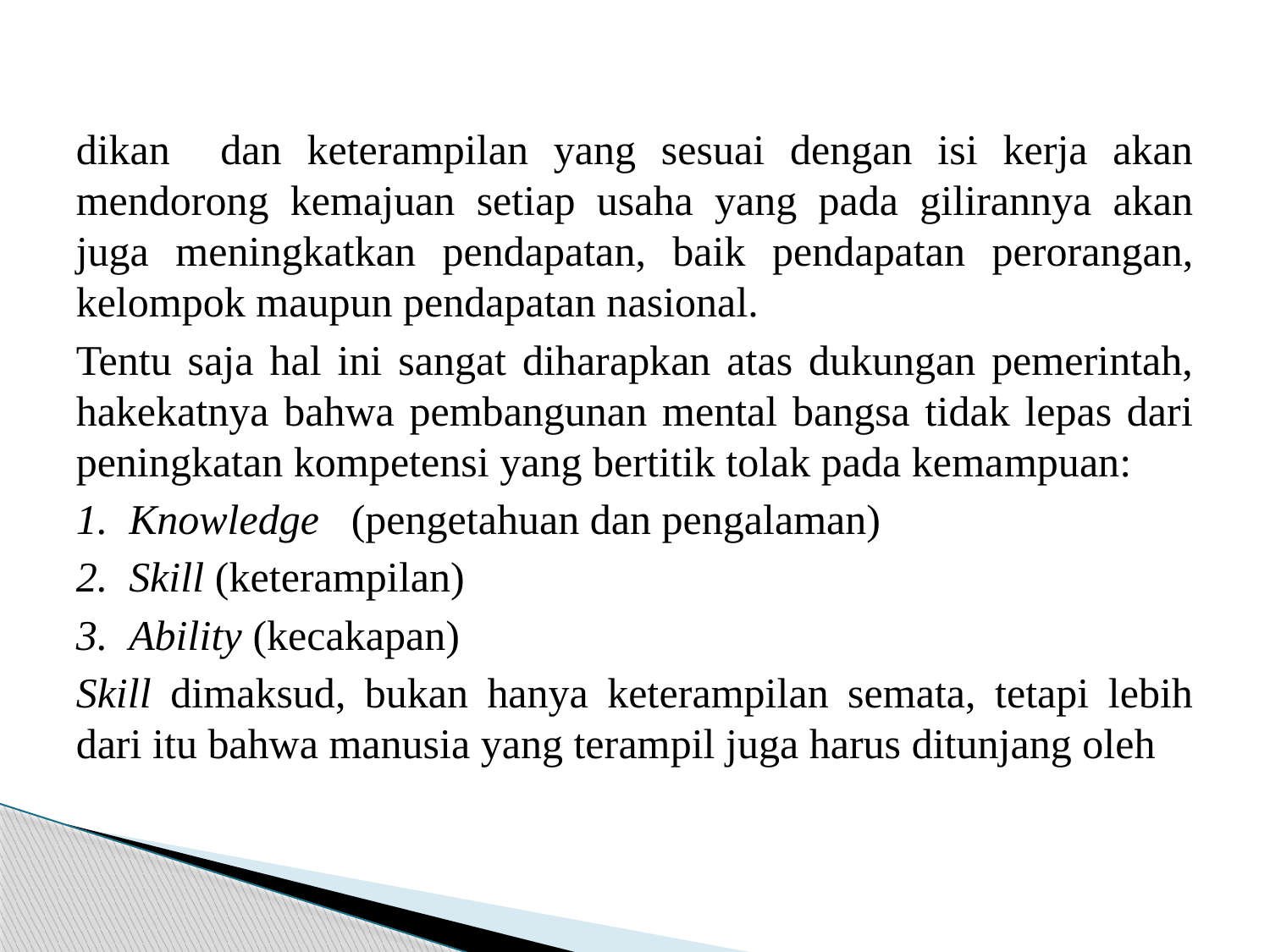

#
dikan  dan keterampilan yang sesuai dengan isi kerja akan mendorong kemajuan setiap usaha yang pada gilirannya akan juga meningkatkan pendapatan, baik pendapatan perorangan, kelompok maupun pendapatan nasional.
Tentu saja hal ini sangat diharapkan atas dukungan pemerintah, hakekatnya bahwa pembangunan mental bangsa tidak lepas dari peningkatan kompetensi yang bertitik tolak pada kemampuan:
1.  Knowledge   (pengetahuan dan pengalaman)
2.  Skill (keterampilan)
3.  Ability (kecakapan)
Skill dimaksud, bukan hanya keterampilan semata, tetapi lebih dari itu bahwa manusia yang terampil juga harus ditunjang oleh